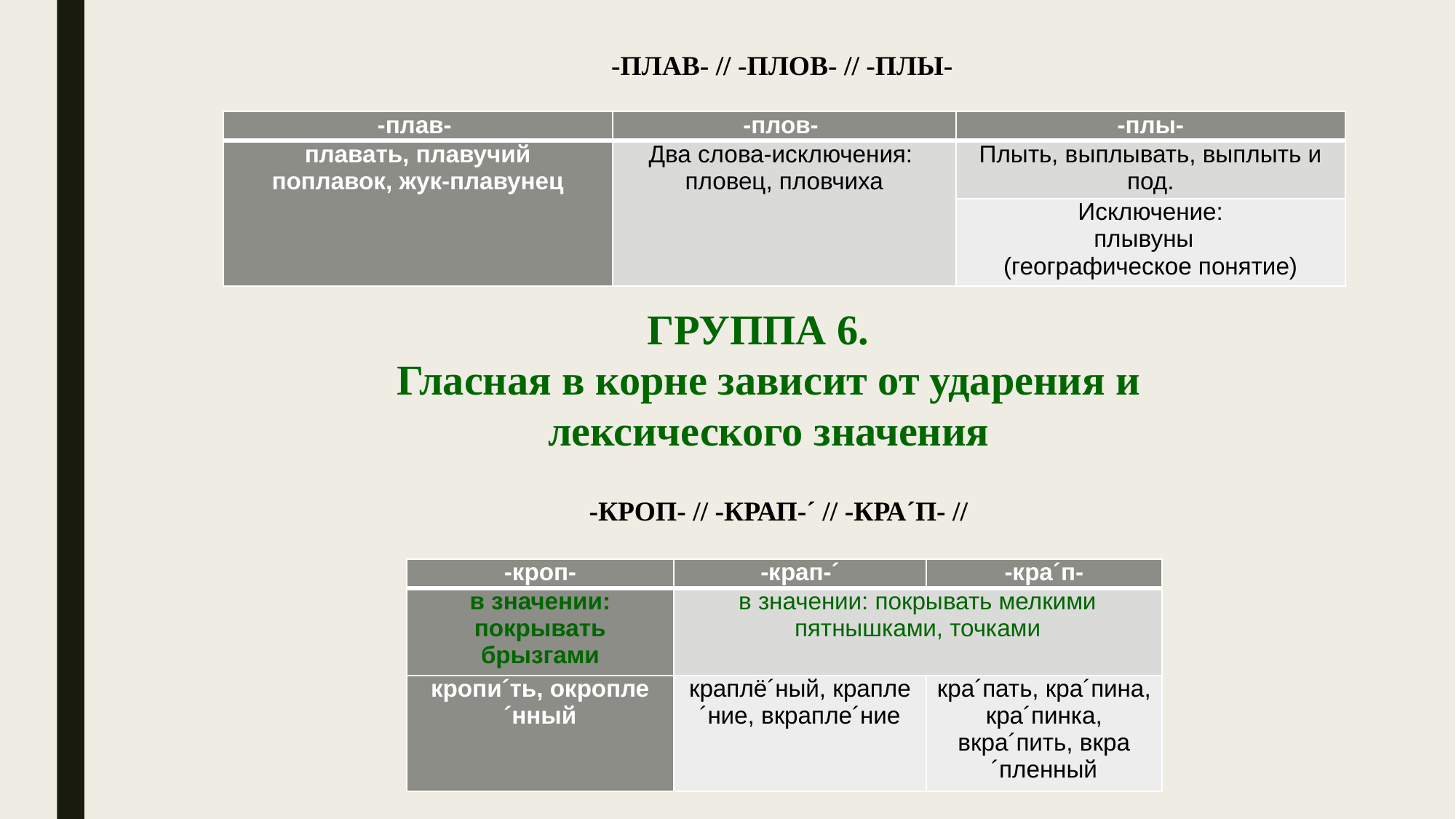

-ПЛАВ- // -ПЛОВ- // -ПЛЫ-
| -плав- | -плов- | -плы- |
| --- | --- | --- |
| плавать, плавучий поплавок, жук-плавунец | Два слова-исключения: пловец, пловчиха | Плыть, выплывать, выплыть и под. |
|  |  | Исключение: плывуны (географическое понятие) |
ГРУППА 6.
Гласная в корне зависит от ударения и лексического значения
-КРОП- // -КРАП-´ // -КРА´П- //
| -кроп- | -крап-´ | -кра´п- |
| --- | --- | --- |
| в значении: покрывать брызгами | в значении: покрывать мелкими пятнышками, точками |  |
| кропи´ть, окропле´нный | краплё´ный, крапле´ние, вкрапле´ние | кра´пать, кра´пина, кра´пинка, вкра´пить, вкра´пленный |